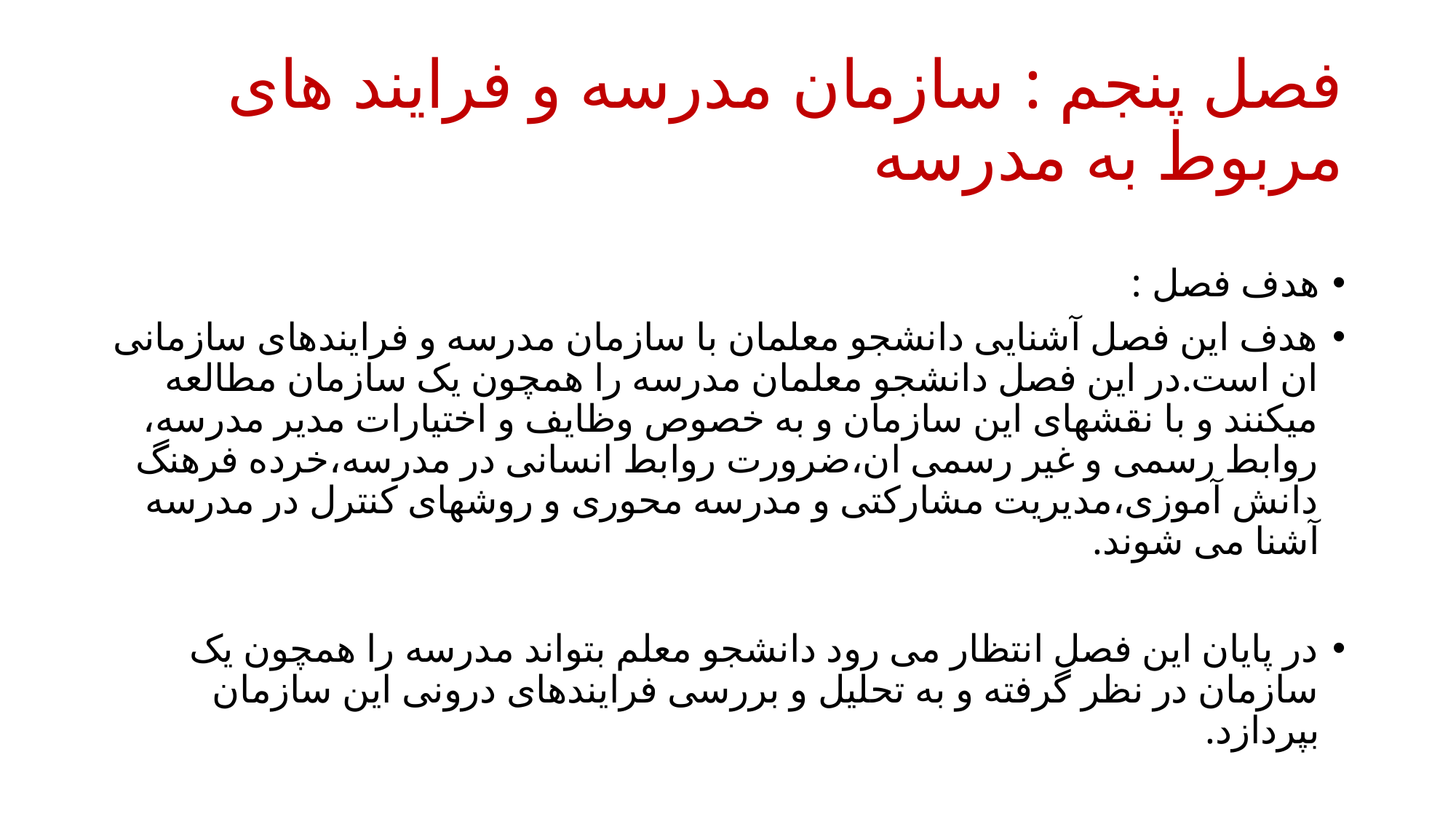

# فصل پنجم : سازمان مدرسه و فرایند های مربوط به مدرسه
هدف فصل :
هدف این فصل آشنایی دانشجو معلمان با سازمان مدرسه و فرایندهای سازمانی ان است.در این فصل دانشجو معلمان مدرسه را همچون یک سازمان مطالعه میکنند و با نقشهای این سازمان و به خصوص وظایف و اختیارات مدیر مدرسه، روابط رسمی و غیر رسمی ان،ضرورت روابط انسانی در مدرسه،خرده فرهنگ دانش آموزی،مدیریت مشارکتی و مدرسه محوری و روشهای کنترل در مدرسه آشنا می شوند.

در پایان این فصل انتظار می رود دانشجو معلم بتواند مدرسه را همچون یک سازمان در نظر گرفته و به تحلیل و بررسی فرایندهای درونی این سازمان بپردازد.